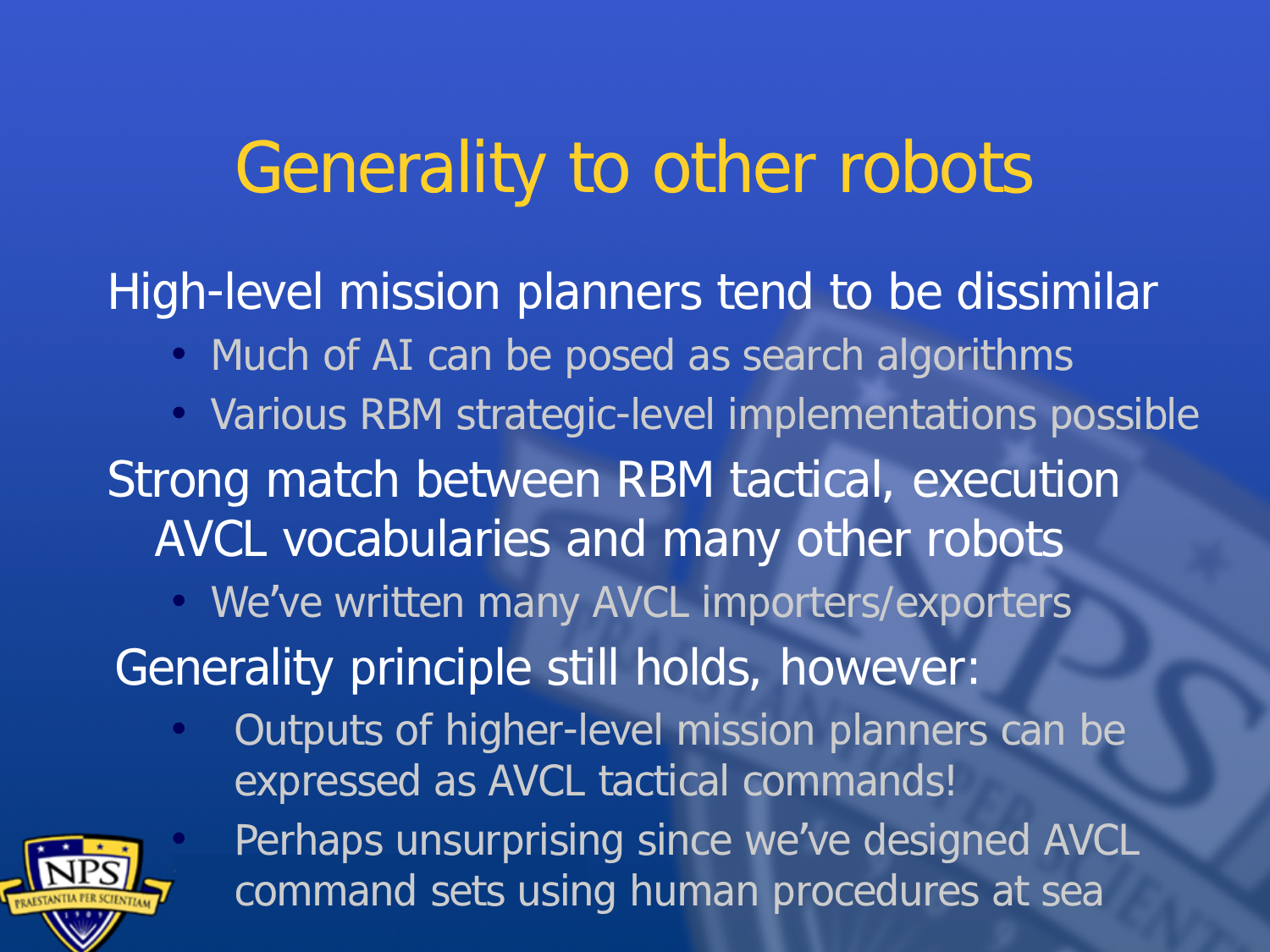

# Generality to other robots
High-level mission planners tend to be dissimilar
Much of AI can be posed as search algorithms
Various RBM strategic-level implementations possible
Strong match between RBM tactical, execution  AVCL vocabularies and many other robots
We’ve written many AVCL importers/exporters
Generality principle still holds, however:
Outputs of higher-level mission planners can be expressed as AVCL tactical commands!
Perhaps unsurprising since we’ve designed AVCL command sets using human procedures at sea